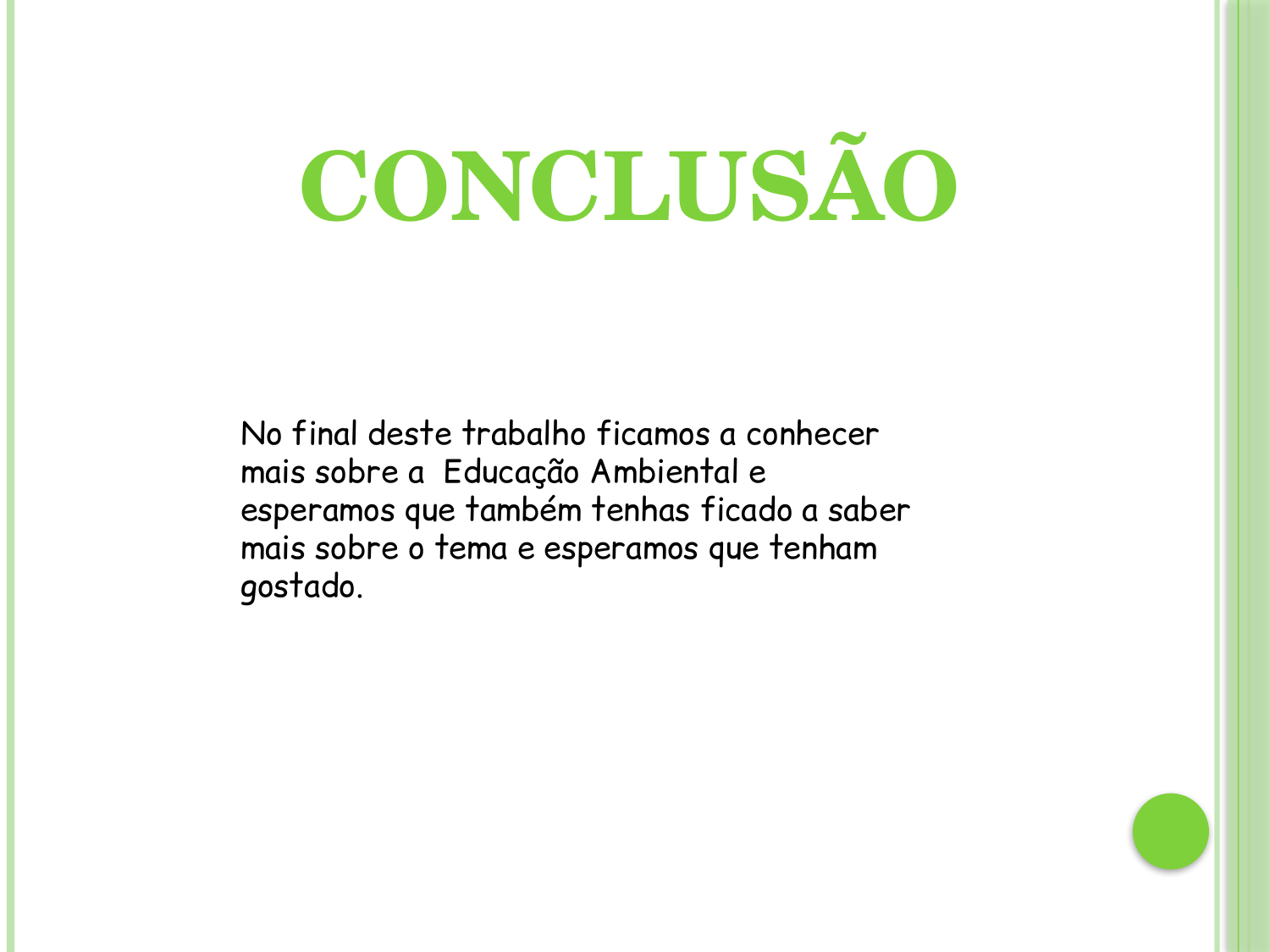

Conclusão
No final deste trabalho ficamos a conhecer mais sobre a  Educação Ambiental e esperamos que também tenhas ficado a saber mais sobre o tema e esperamos que tenham gostado.